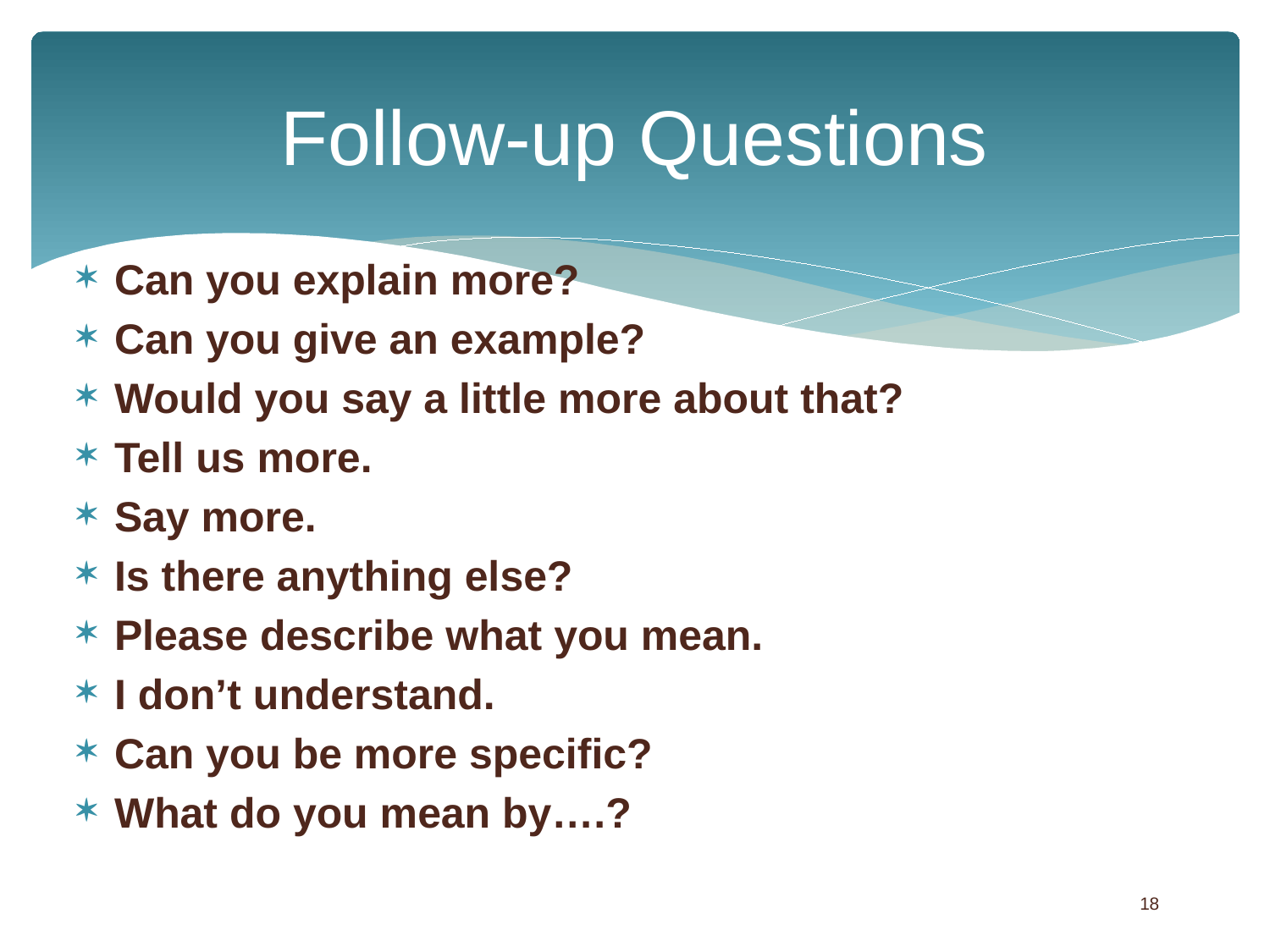

# Follow-up Questions
Can you explain more?
Can you give an example?
Would you say a little more about that?
Tell us more.
Say more.
Is there anything else?
Please describe what you mean.
I don’t understand.
Can you be more specific?
What do you mean by….?

18